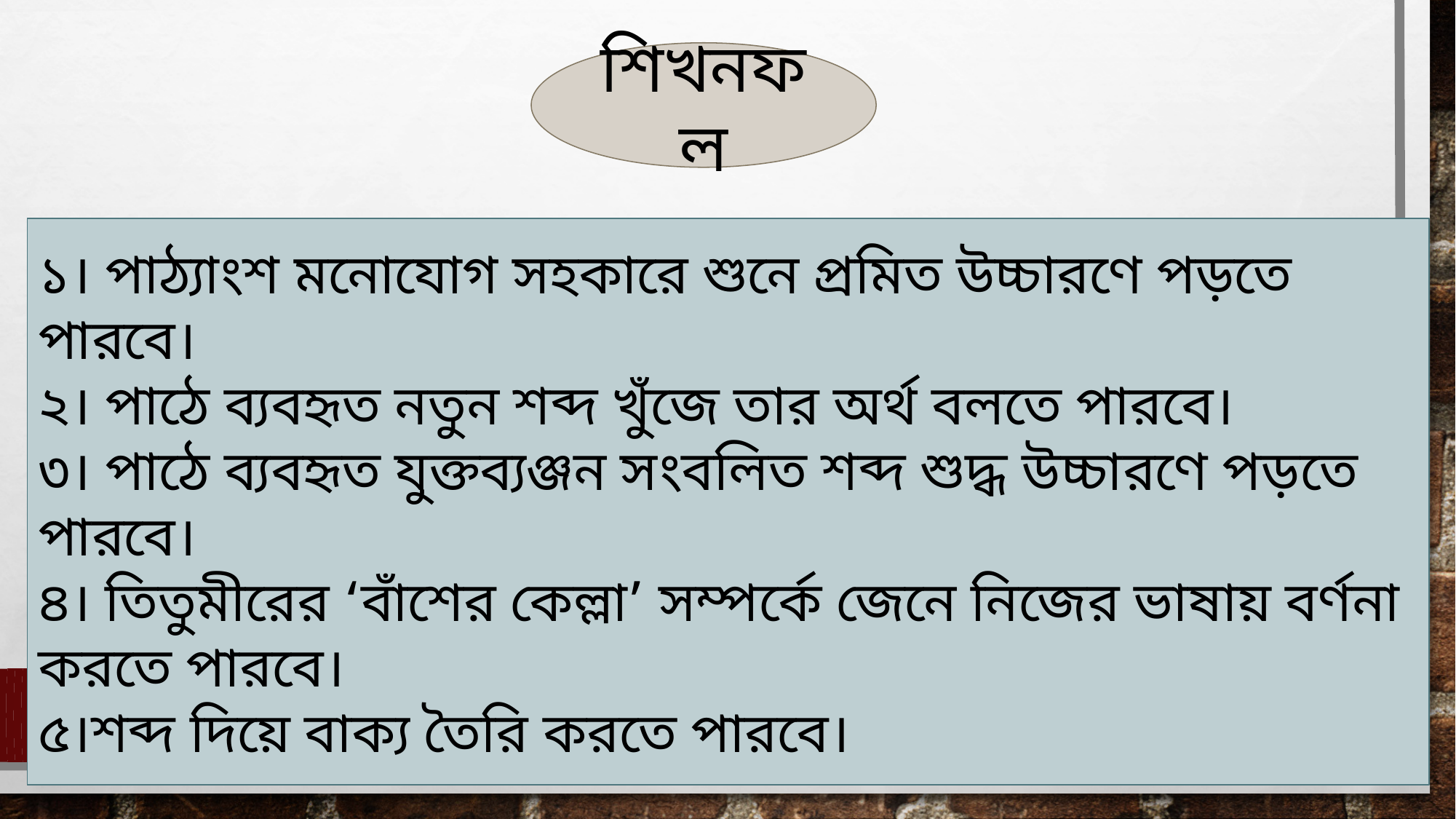

শিখনফল
১। পাঠ্যাংশ মনোযোগ সহকারে শুনে প্রমিত উচ্চারণে পড়তে পারবে।
২। পাঠে ব্যবহৃত নতুন শব্দ খুঁজে তার অর্থ বলতে পারবে।
৩। পাঠে ব্যবহৃত যুক্তব্যঞ্জন সংবলিত শব্দ শুদ্ধ উচ্চারণে পড়তে পারবে।
৪। তিতুমীরের ‘বাঁশের কেল্লা’ সম্পর্কে জেনে নিজের ভাষায় বর্ণনা করতে পারবে।
৫।শব্দ দিয়ে বাক্য তৈরি করতে পারবে।